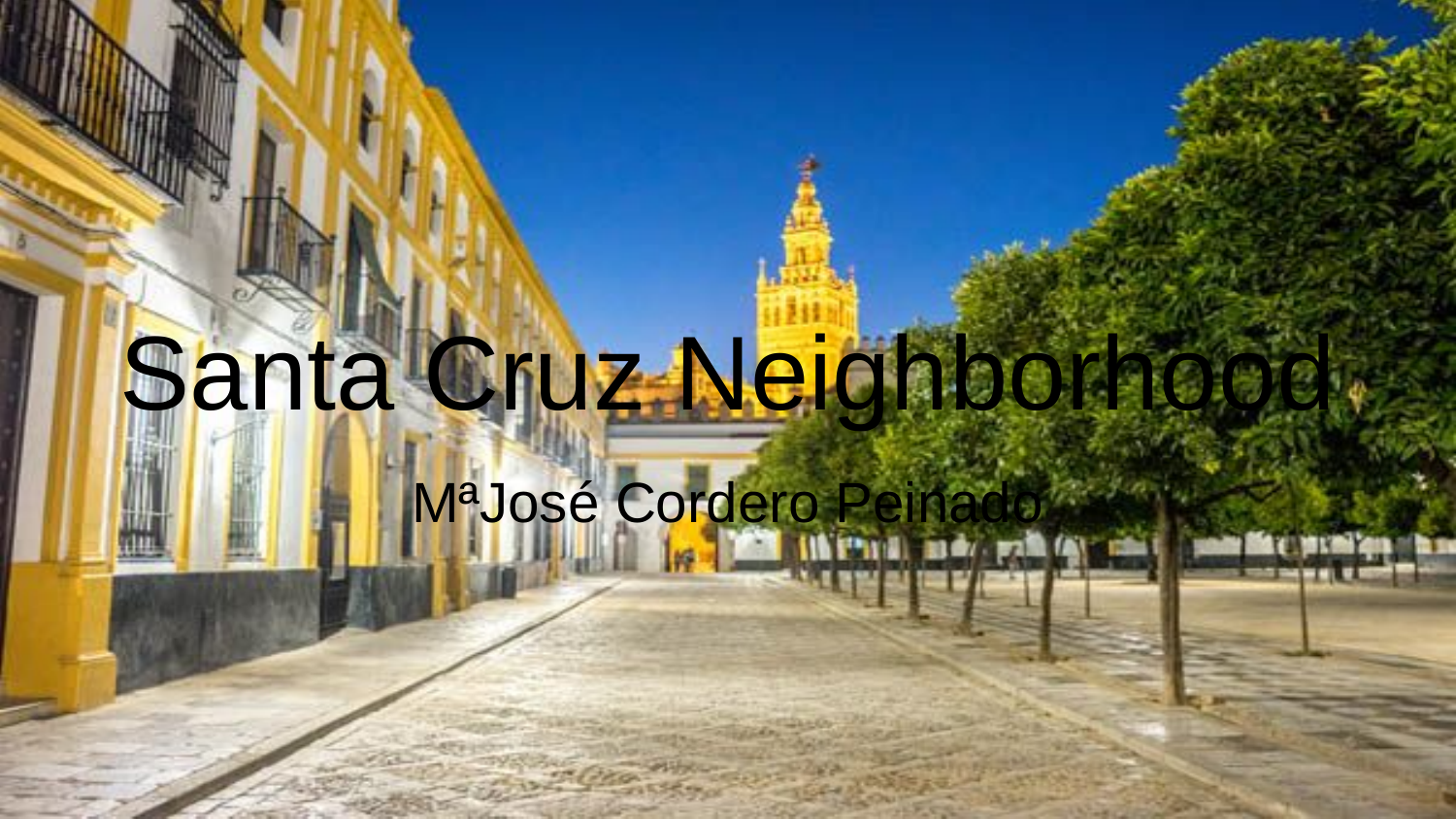

# Santa Cruz Neighborhood
MªJosé Cordero Peinado